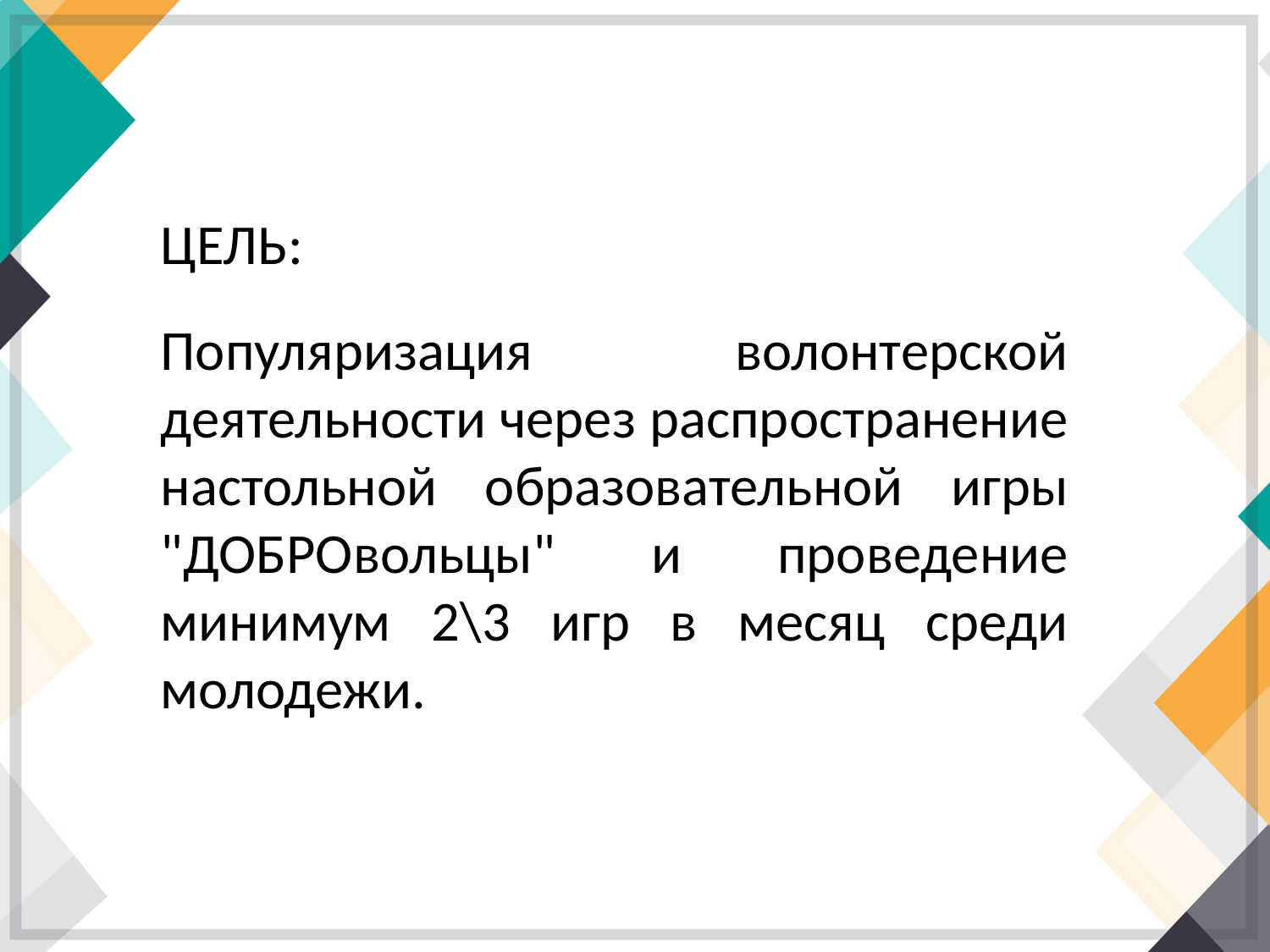

ЦЕЛЬ:

Популяризация волонтерской деятельности через распространение настольной образовательной игры "ДОБРОвольцы" и проведение минимум 2\3 игр в месяц среди молодежи.